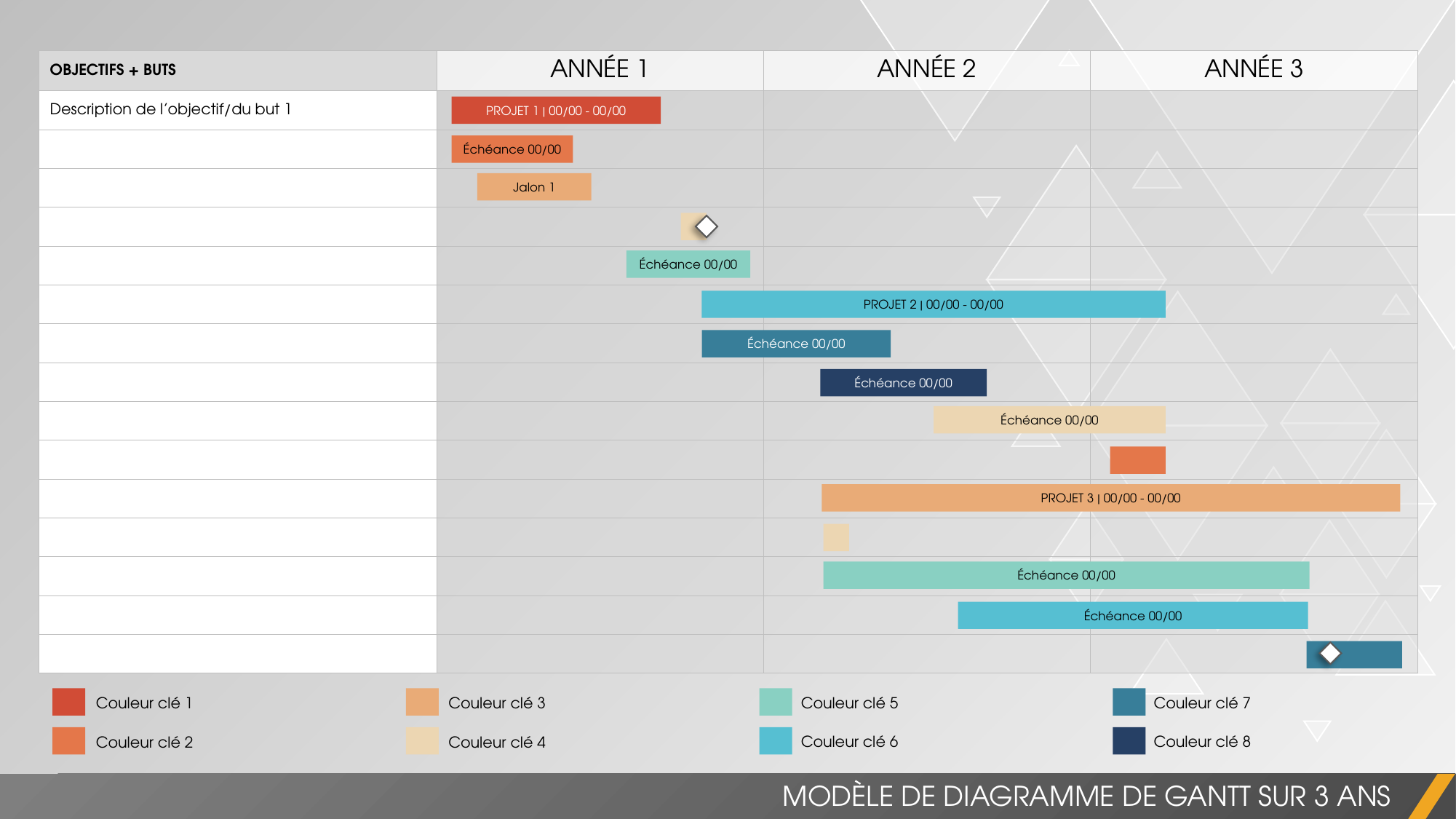

| OBJECTIFS + BUTS | ANNÉE 1 | ANNÉE 2 | ANNÉE 3 |
| --- | --- | --- | --- |
| Description de l’objectif/du but 1 |  |  |  |
|  |  |  |  |
|  |  |  |  |
|  |  |  |  |
|  |  |  |  |
|  |  |  |  |
|  |  |  |  |
|  |  |  |  |
|  |  |  |  |
|  |  |  |  |
|  |  |  |  |
|  |  |  |  |
|  |  |  |  |
|  |  |  |  |
|  |  |  |  |
PROJET 1 | 00/00 - 00/00
Échéance 00/00
Jalon 1

Échéance 00/00
PROJET 2 | 00/00 - 00/00
Échéance 00/00
Échéance 00/00
Échéance 00/00

PROJET 3 | 00/00 - 00/00

Échéance 00/00
Échéance 00/00

Couleur clé 7
Couleur clé 5
Couleur clé 3

Couleur clé 1

Couleur clé 8
Couleur clé 6
Couleur clé 4

Couleur clé 2

MODÈLE DE DIAGRAMME DE GANTT SUR 3 ANS